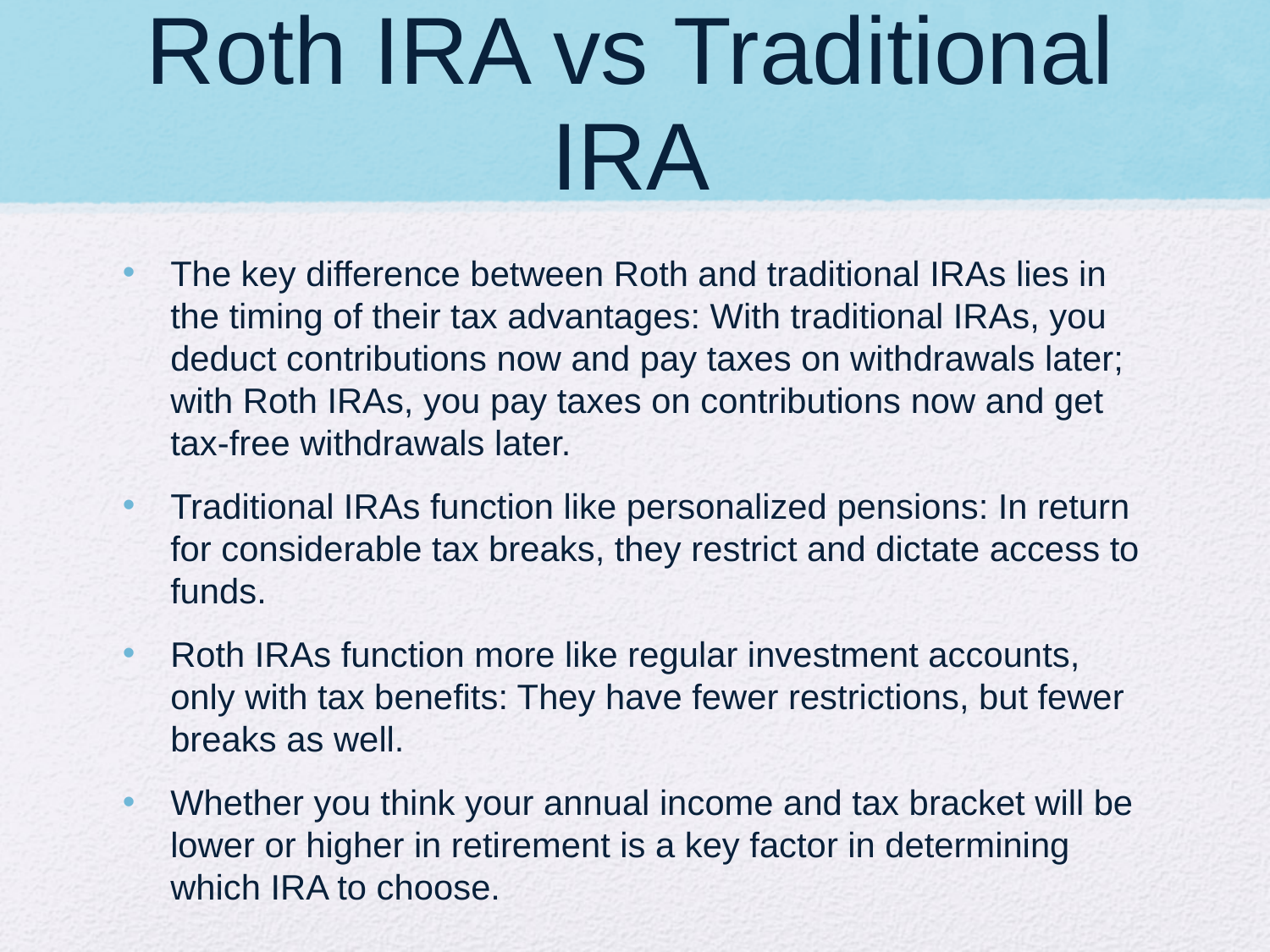

# Roth IRA vs Traditional IRA
The key difference between Roth and traditional IRAs lies in the timing of their tax advantages: With traditional IRAs, you deduct contributions now and pay taxes on withdrawals later; with Roth IRAs, you pay taxes on contributions now and get tax-free withdrawals later.
Traditional IRAs function like personalized pensions: In return for considerable tax breaks, they restrict and dictate access to funds.
Roth IRAs function more like regular investment accounts, only with tax benefits: They have fewer restrictions, but fewer breaks as well.
Whether you think your annual income and tax bracket will be lower or higher in retirement is a key factor in determining which IRA to choose.